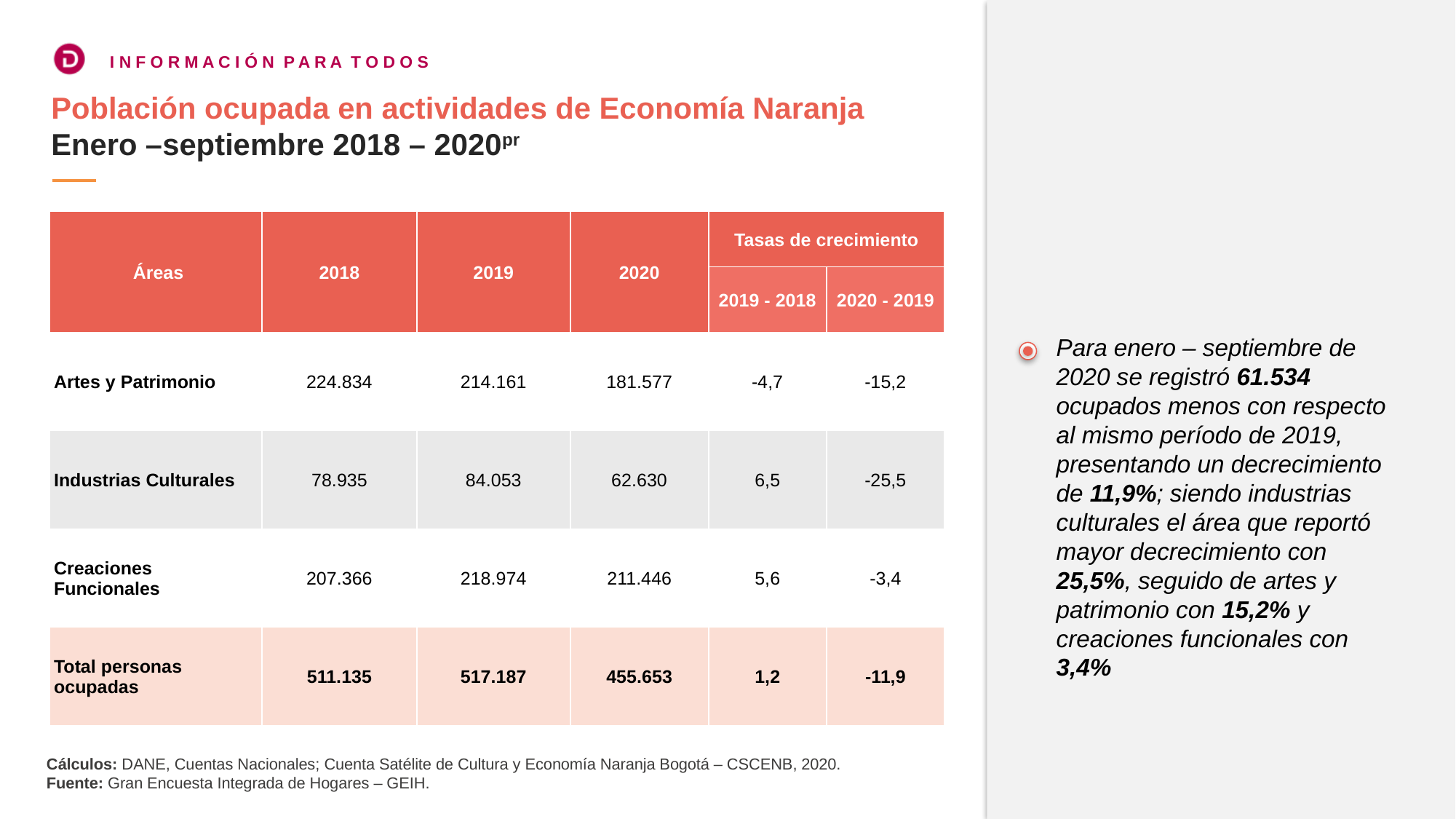

Población ocupada en actividades de Economía Naranja
Enero –septiembre 2018 – 2020pr
| Áreas | 2018 | 2019 | 2020 | Tasas de crecimiento |  |
| --- | --- | --- | --- | --- | --- |
|  |  |  |  | 2019 - 2018 | 2020 - 2019 |
| Artes y Patrimonio | 224.834 | 214.161 | 181.577 | -4,7 | -15,2 |
| Industrias Culturales | 78.935 | 84.053 | 62.630 | 6,5 | -25,5 |
| Creaciones Funcionales | 207.366 | 218.974 | 211.446 | 5,6 | -3,4 |
| Total personas ocupadas | 511.135 | 517.187 | 455.653 | 1,2 | -11,9 |
Para enero – septiembre de 2020 se registró 61.534 ocupados menos con respecto al mismo período de 2019, presentando un decrecimiento de 11,9%; siendo industrias culturales el área que reportó mayor decrecimiento con 25,5%, seguido de artes y patrimonio con 15,2% y creaciones funcionales con 3,4%

Cálculos: DANE, Cuentas Nacionales; Cuenta Satélite de Cultura y Economía Naranja Bogotá – CSCENB, 2020.
Fuente: Gran Encuesta Integrada de Hogares – GEIH.